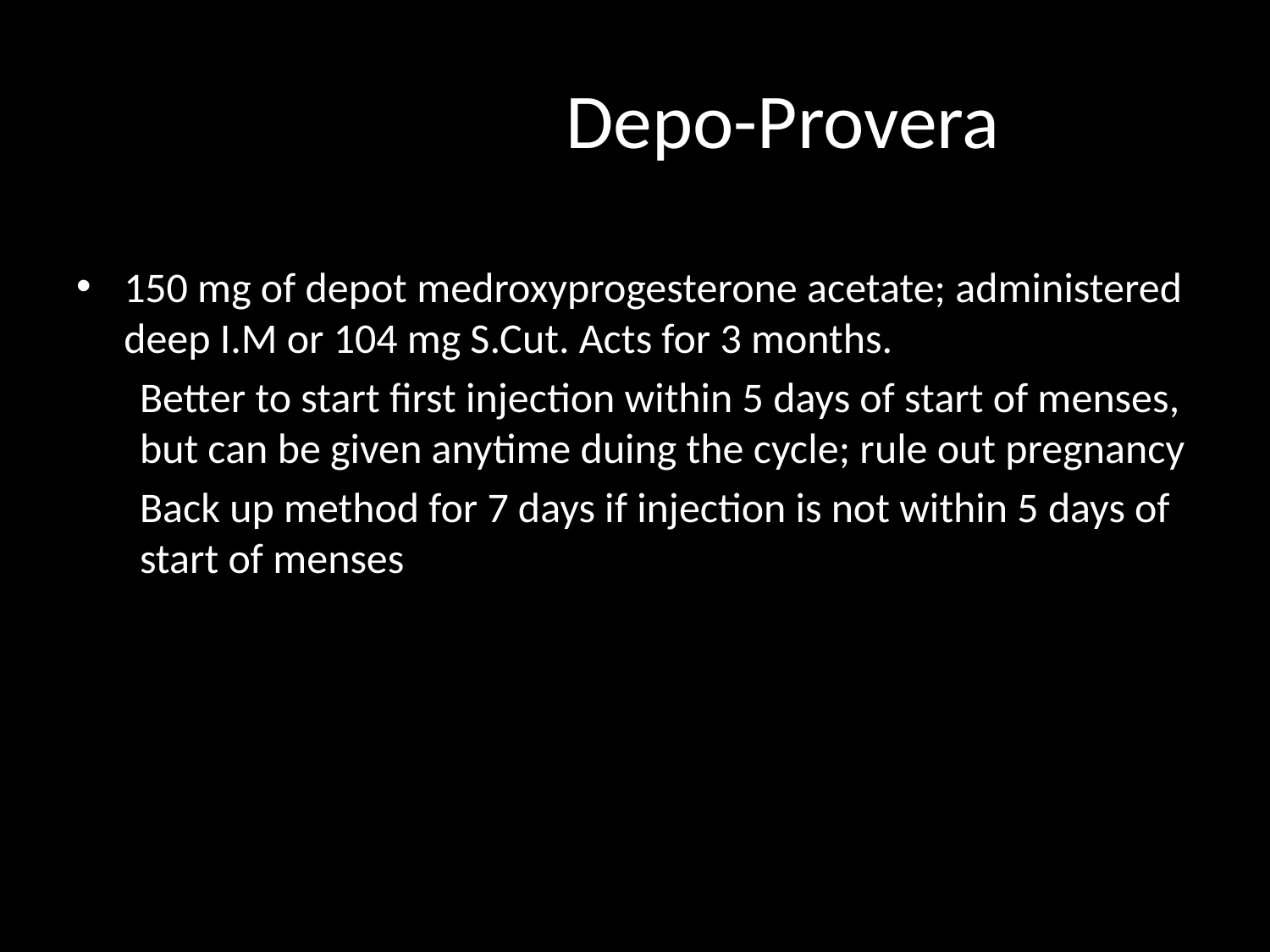

# Depo-Provera
150 mg of depot medroxyprogesterone acetate; administered deep I.M or 104 mg S.Cut. Acts for 3 months.
Better to start first injection within 5 days of start of menses, but can be given anytime duing the cycle; rule out pregnancy
Back up method for 7 days if injection is not within 5 days of start of menses